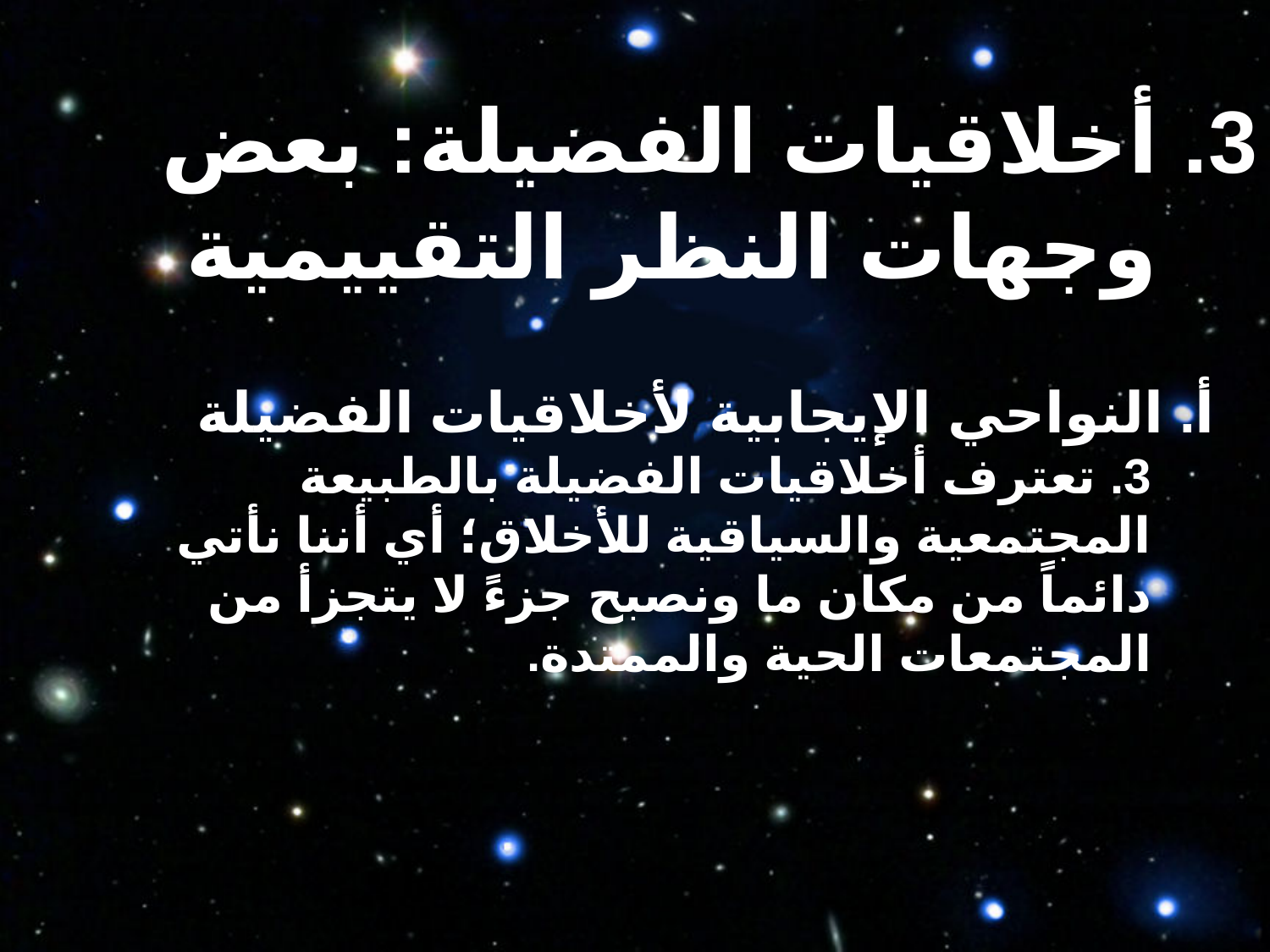

3. أخلاقيات الفضيلة: بعض وجهات النظر التقييمية

أ. النواحي الإيجابية لأخلاقيات الفضيلة
3. تعترف أخلاقيات الفضيلة بالطبيعة المجتمعية والسياقية للأخلاق؛ أي أننا نأتي دائماً من مكان ما ونصبح جزءً لا يتجزأ من المجتمعات الحية والممتدة.